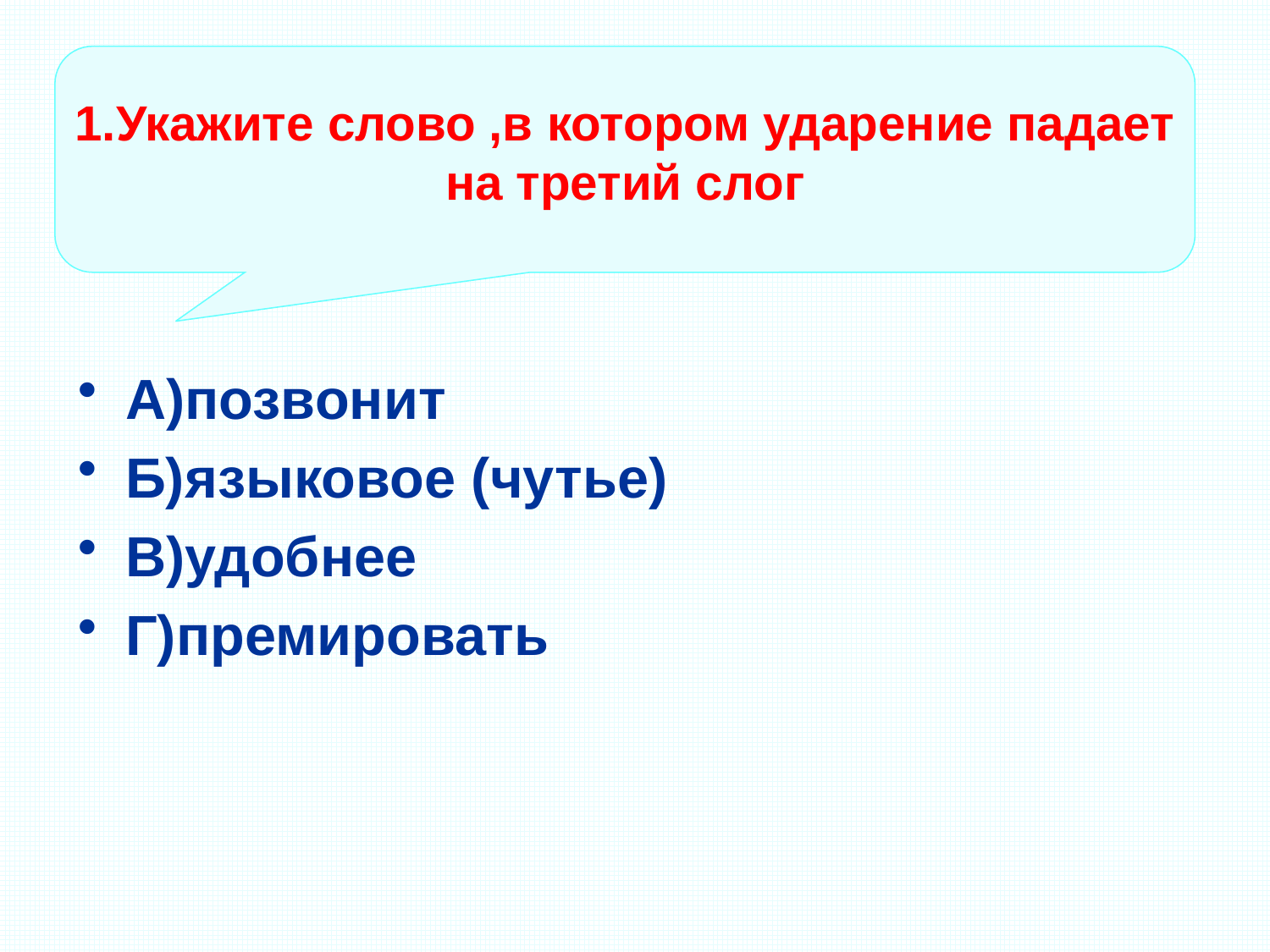

# 1.Укажите слово ,в котором ударение падает на третий слог
А)позвонит
Б)языковое (чутье)
В)удобнее
Г)премировать